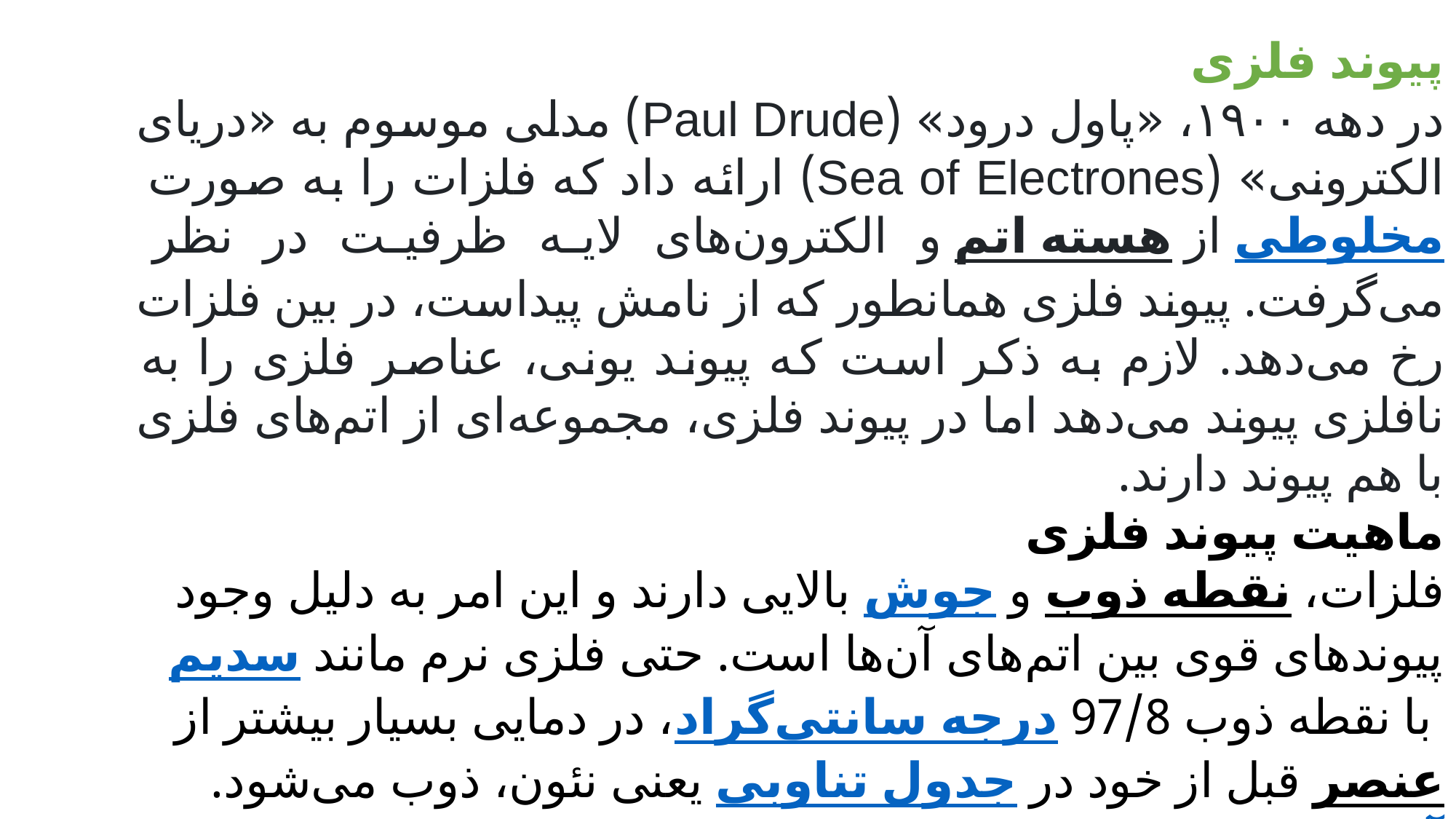

پیوند فلزی
در دهه ۱۹۰۰،‌ «پاول درود» (Paul Drude) مدلی موسوم به «دریای الکترونی» (Sea of Electrones) ارائه داد که فلزات را به صورت مخلوطی از هسته اتم و الکترون‌های لایه ظرفیت در نظر می‌گرفت. پیوند فلزی همانطور که از نامش پیداست، در بین فلزات رخ می‌دهد. لازم به ذکر است که پیوند یونی،‌ عناصر فلزی را به نافلزی پیوند می‌دهد اما در پیوند فلزی، مجموعه‌ای از اتم‌های فلزی با هم پیوند دارند.
ماهیت پیوند فلزی
فلزات، نقطه ذوب و جوش بالایی دارند و این امر به دلیل وجود پیوندهای قوی بین اتم‌های آن‌ها است. حتی فلزی نرم مانند سدیم با نقطه ذوب 97/8 درجه سانتی‌گراد، در دمایی بسیار بیشتر از عنصر قبل از خود در جدول تناوبی یعنی نئون، ذوب می‌شود. آرایش الکترونی سدیم به شکل زیر است:
1s22s22p63s1